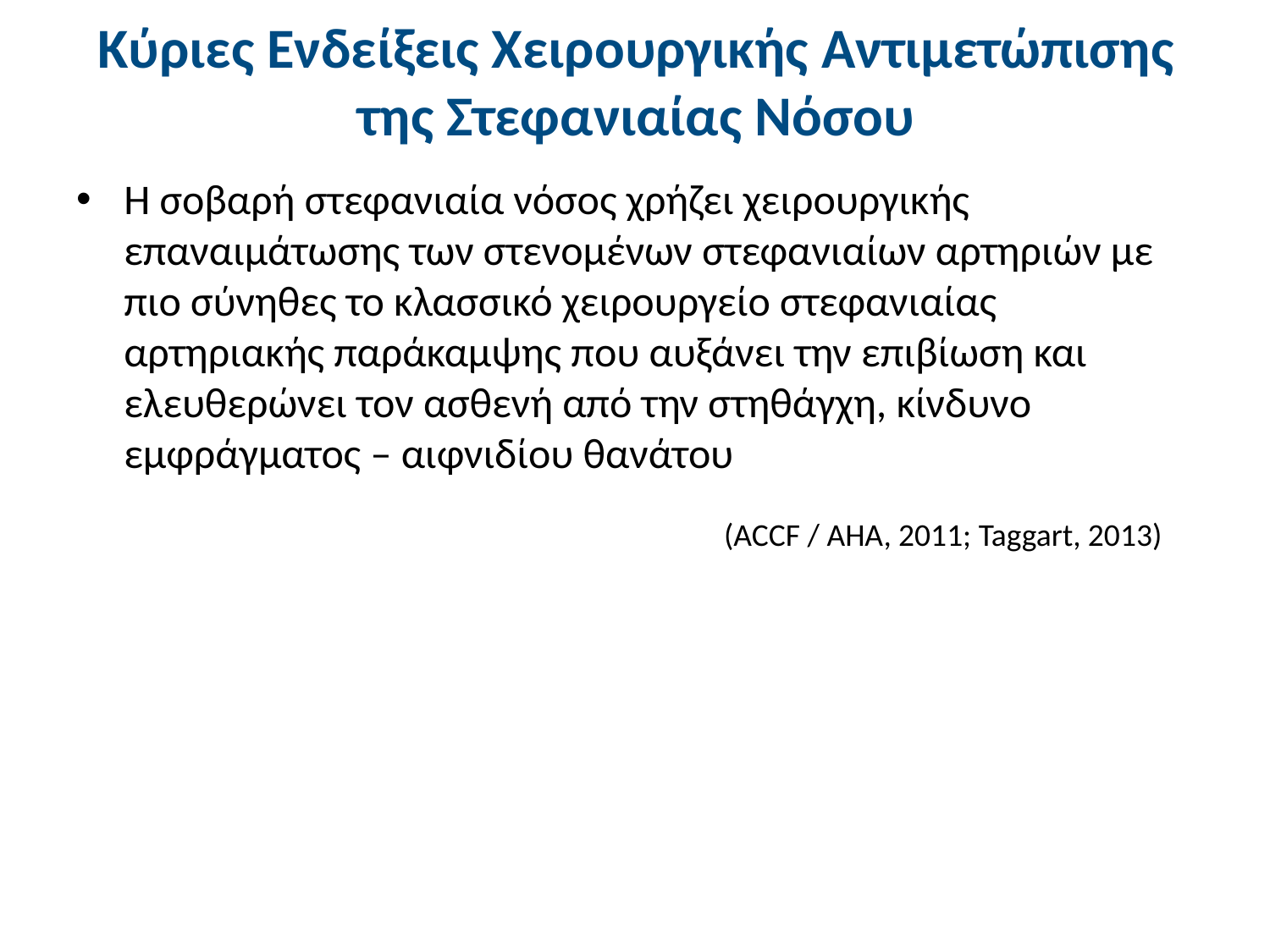

# Κύριες Ενδείξεις Χειρουργικής Αντιμετώπισης της Στεφανιαίας Νόσου
Η σοβαρή στεφανιαία νόσος χρήζει χειρουργικής επαναιμάτωσης των στενομένων στεφανιαίων αρτηριών με πιο σύνηθες το κλασσικό χειρουργείο στεφανιαίας αρτηριακής παράκαμψης που αυξάνει την επιβίωση και ελευθερώνει τον ασθενή από την στηθάγχη, κίνδυνο εμφράγματος – αιφνιδίου θανάτου

(ACCF / AHA, 2011; Taggart, 2013)